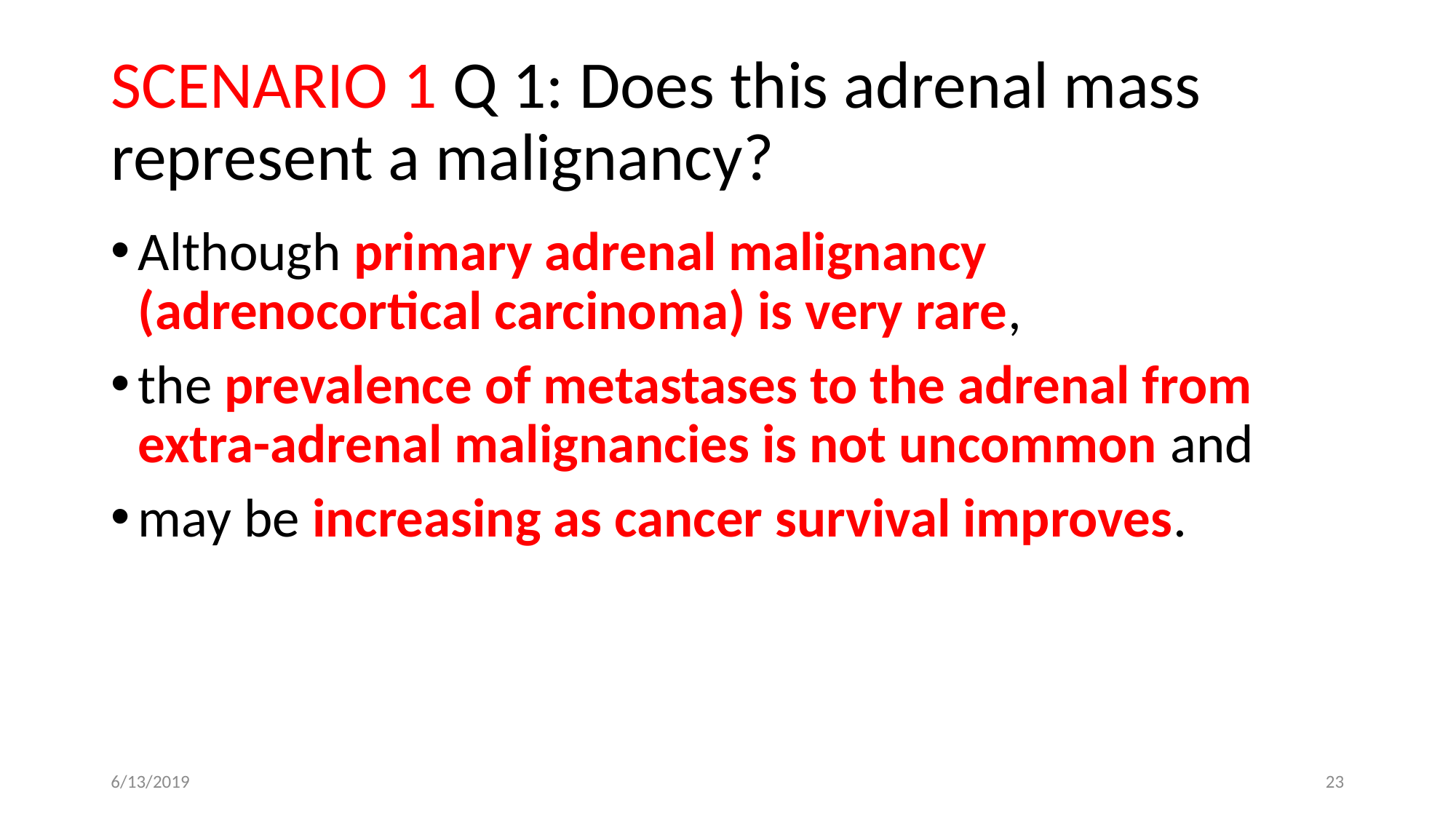

# SCENARIO 1 Q 1: Does this adrenal mass represent a malignancy?
Although primary adrenal malignancy (adrenocortical carcinoma) is very rare,
the prevalence of metastases to the adrenal from extra-adrenal malignancies is not uncommon and
may be increasing as cancer survival improves.
6/13/2019
23